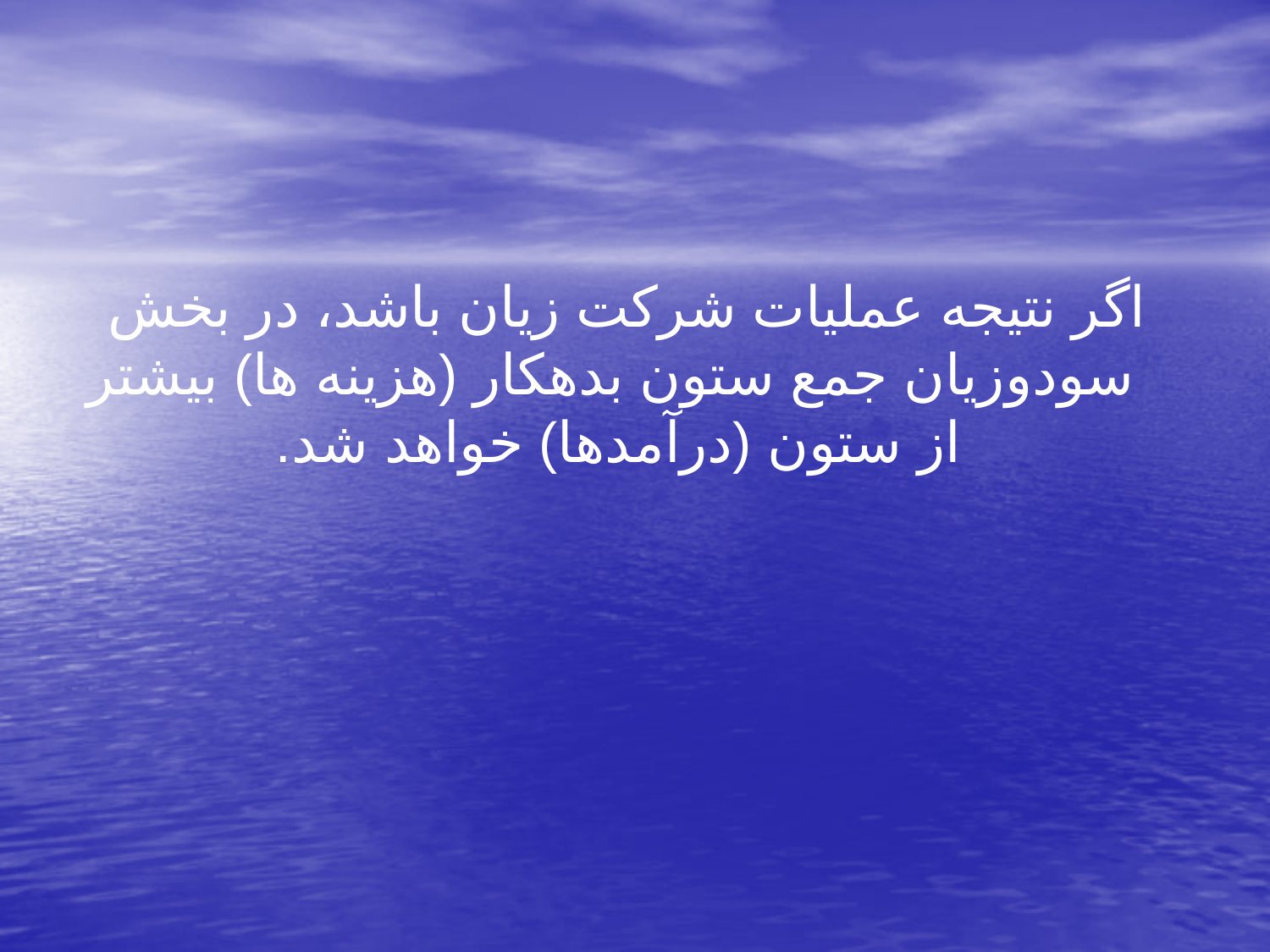

اگر نتیجه عملیات شرکت زیان باشد، در بخش سودوزیان جمع ستون بدهکار (هزینه ها) بیشتر از ستون (درآمدها) خواهد شد.